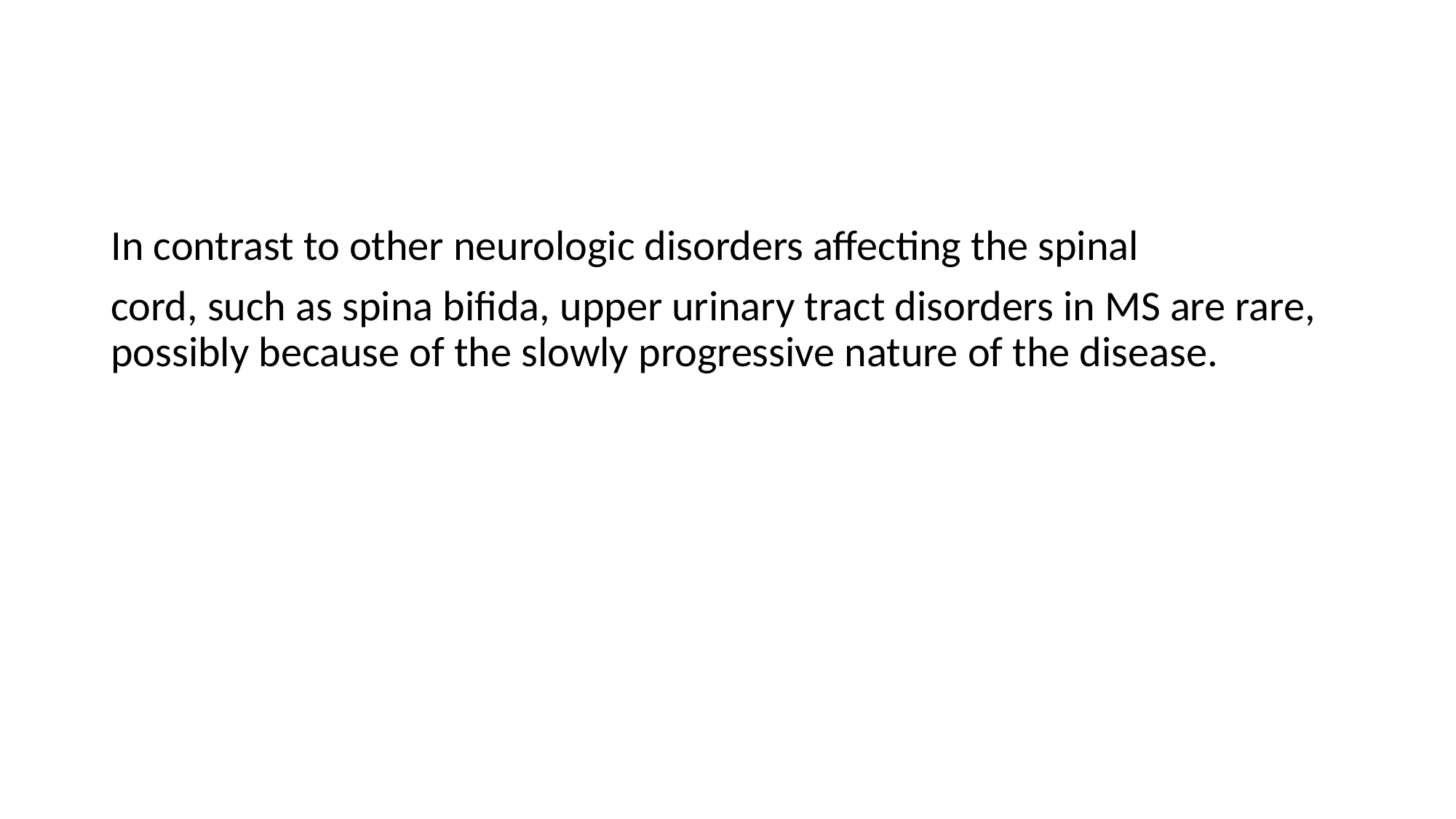

#
In contrast to other neurologic disorders affecting the spinal
cord, such as spina bifida, upper urinary tract disorders in MS are rare, possibly because of the slowly progressive nature of the disease.